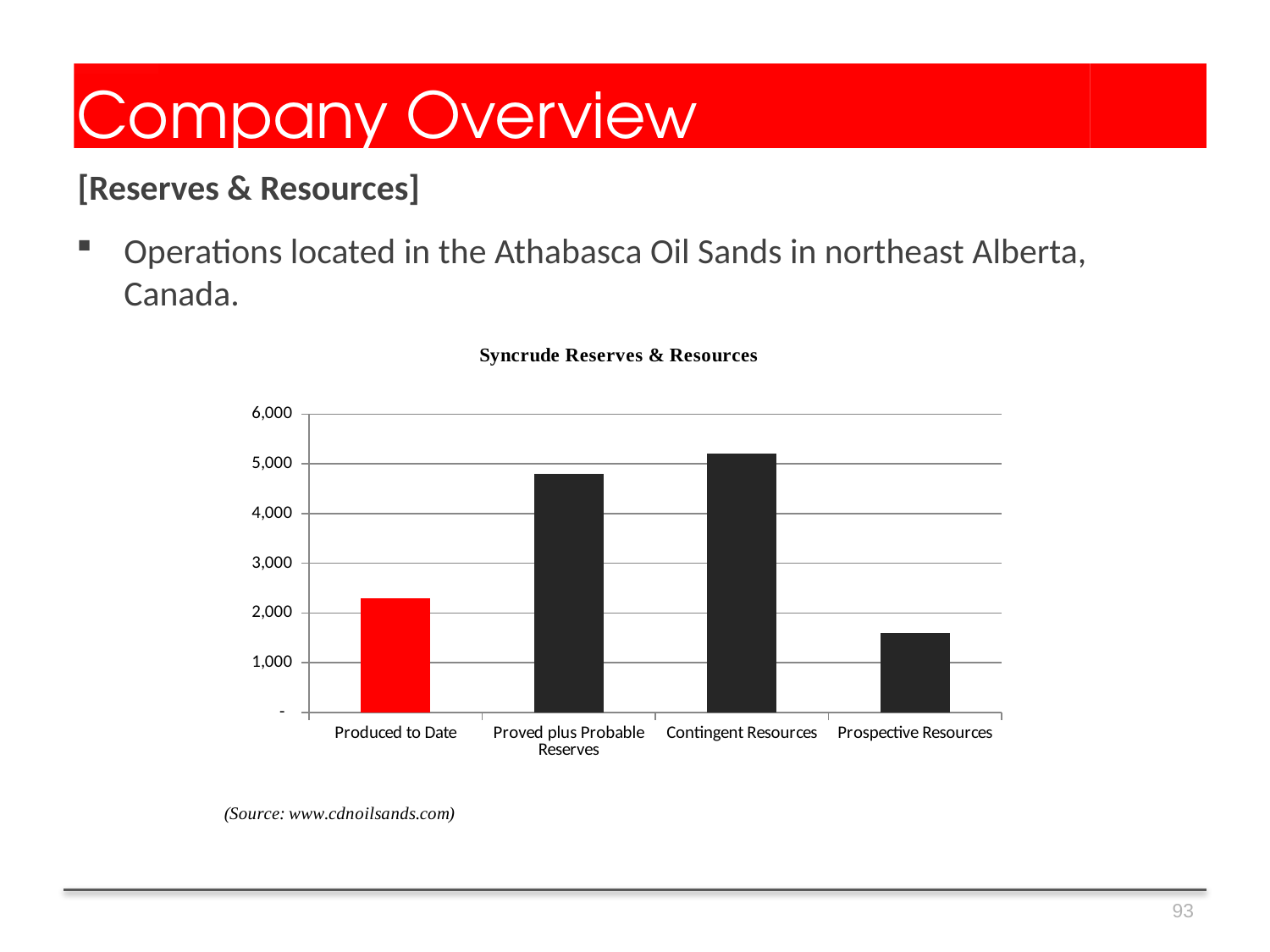

# Company Overview

[Reserves & Resources]
Operations located in the Athabasca Oil Sands in northeast Alberta, Canada.

### Chart

| Category |  |
|---|---|
| Produced to Date | 2300.0 |
| Proved plus Probable Reserves | 4800.0 |
| Contingent Resources | 5200.0 |
| Prospective Resources | 1600.0 |
93